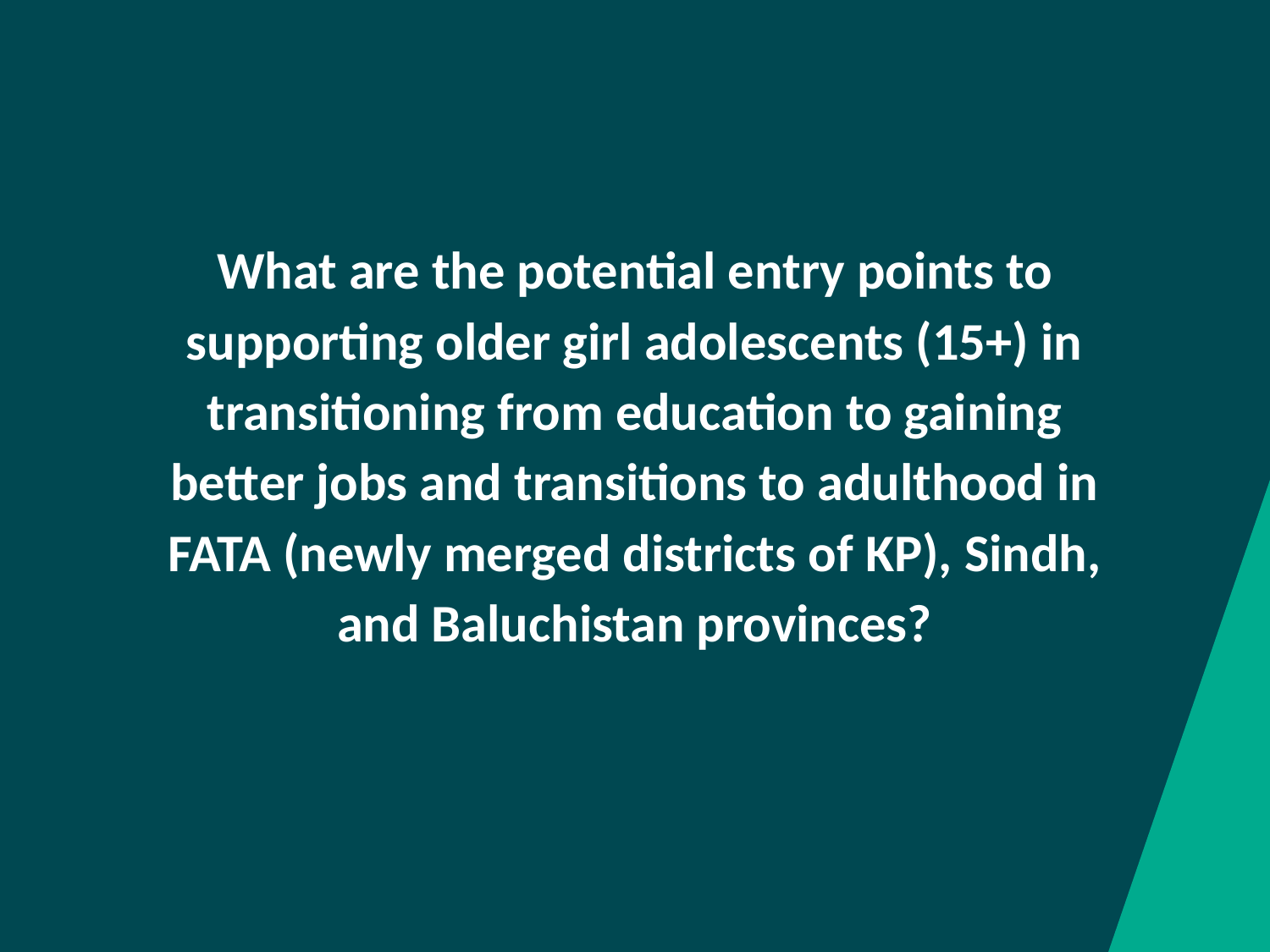

# What are the potential entry points to supporting older girl adolescents (15+) in transitioning from education to gaining better jobs and transitions to adulthood in FATA (newly merged districts of KP), Sindh, and Baluchistan provinces?